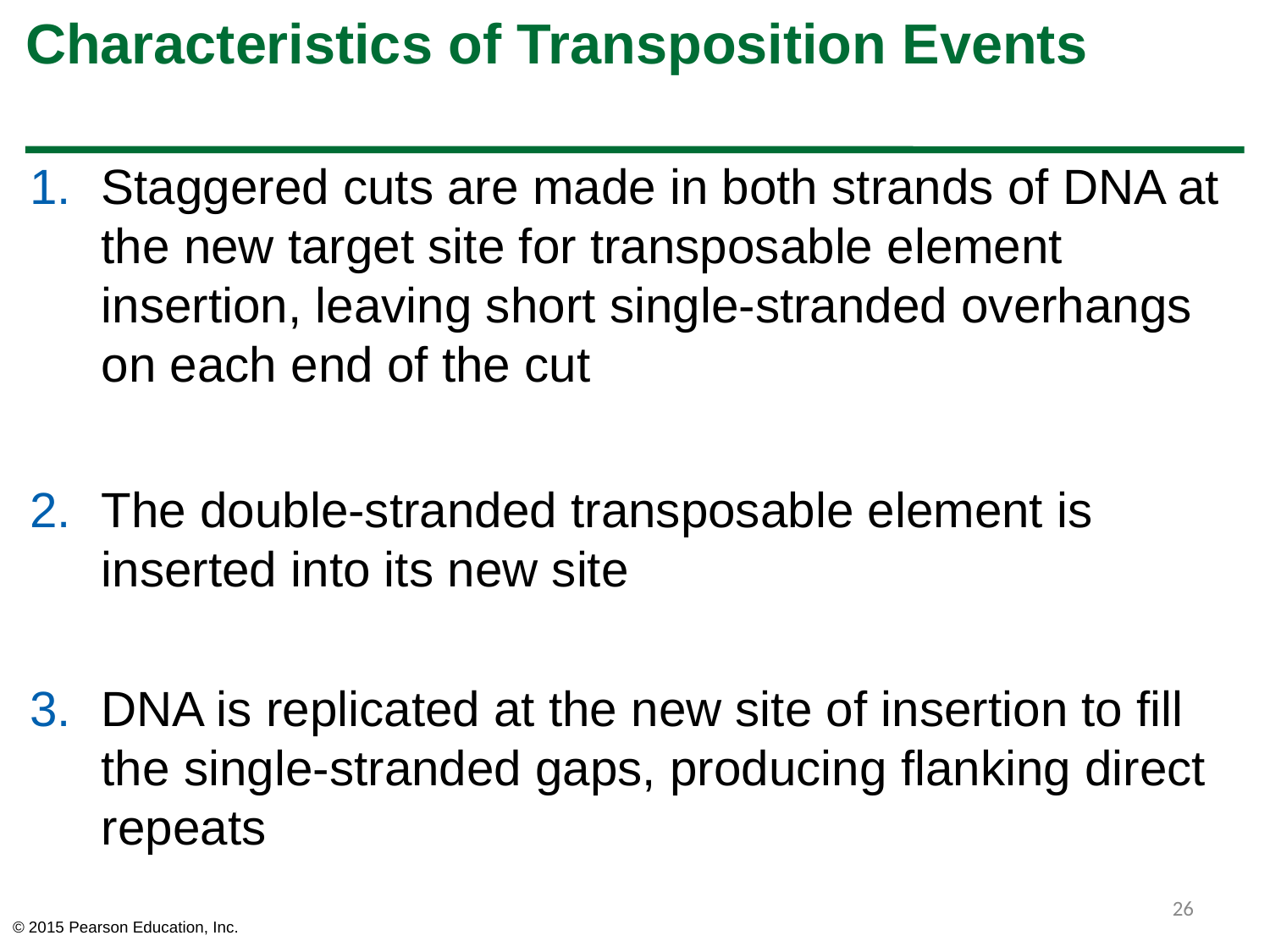

# Characteristics of Transposition Events
Staggered cuts are made in both strands of DNA at the new target site for transposable element insertion, leaving short single-stranded overhangs on each end of the cut

The double-stranded transposable element is inserted into its new site

DNA is replicated at the new site of insertion to fill the single-stranded gaps, producing flanking direct repeats

26
© 2015 Pearson Education, Inc.